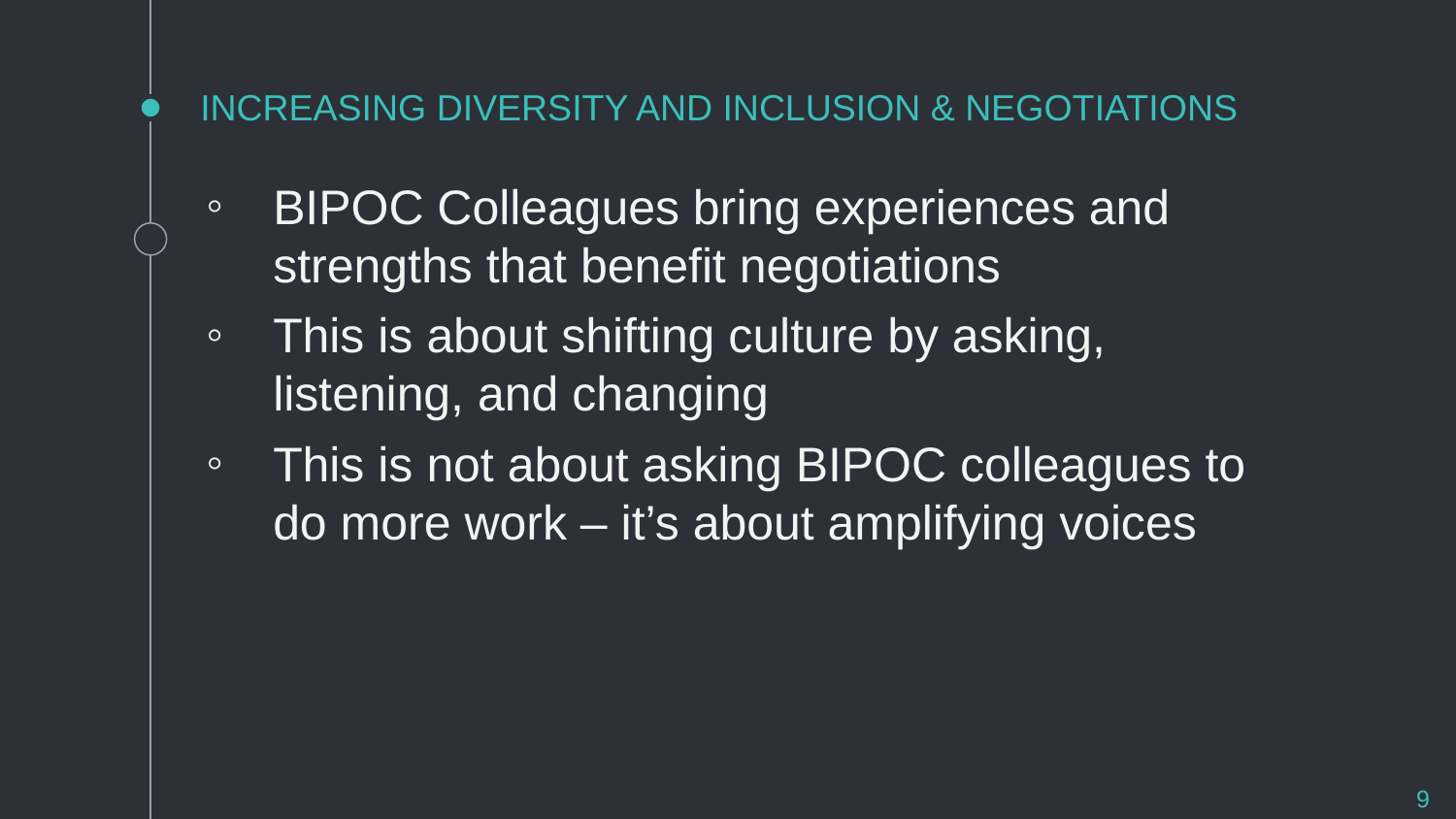

# INCREASING DIVERSITY AND INCLUSION & NEGOTIATIONS
BIPOC Colleagues bring experiences and strengths that benefit negotiations
This is about shifting culture by asking, listening, and changing
This is not about asking BIPOC colleagues to do more work – it’s about amplifying voices

9